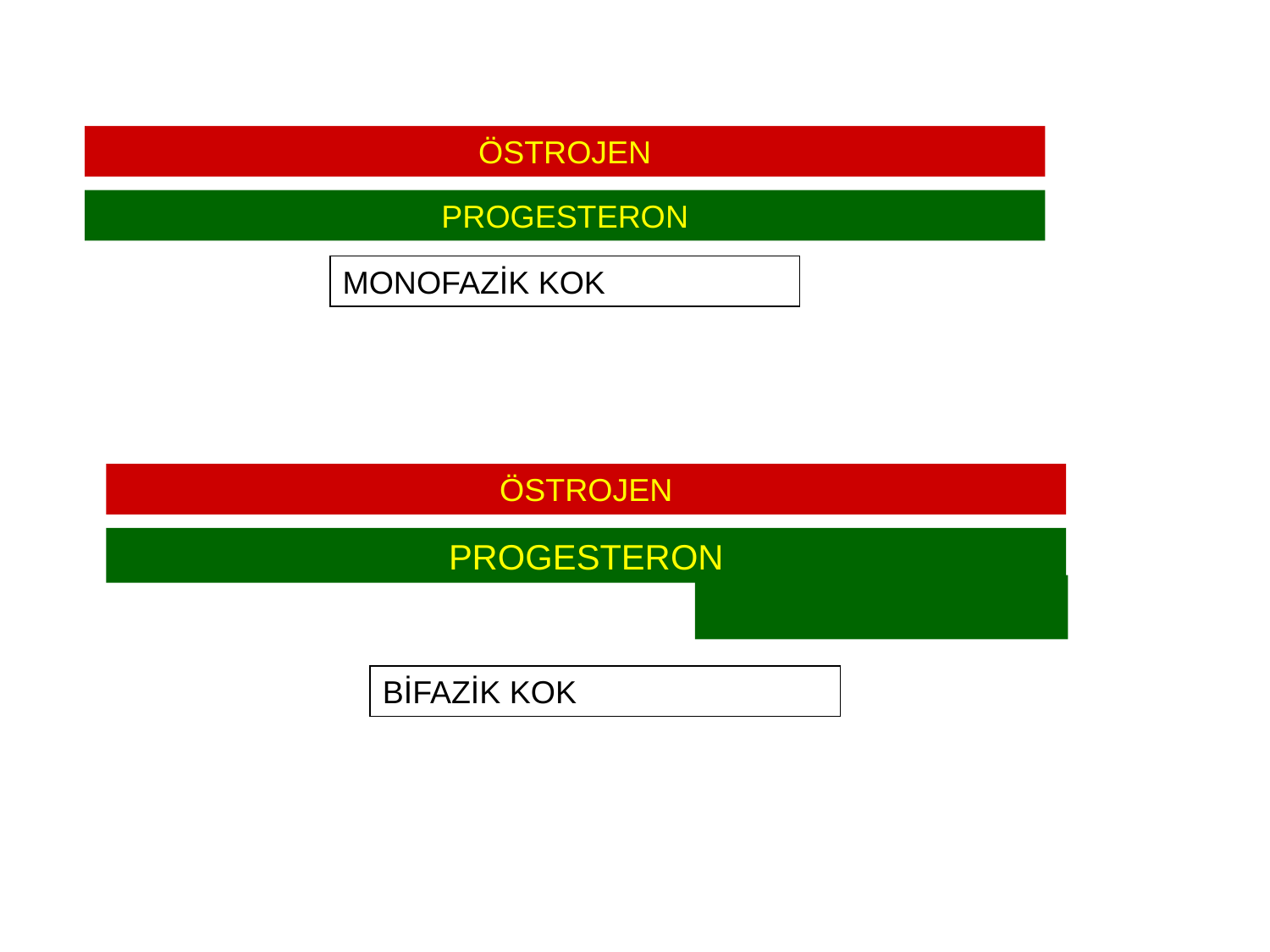

ÖSTROJEN
PROGESTERON
MONOFAZİK KOK
ÖSTROJEN
PROGESTERON

BİFAZİK KOK